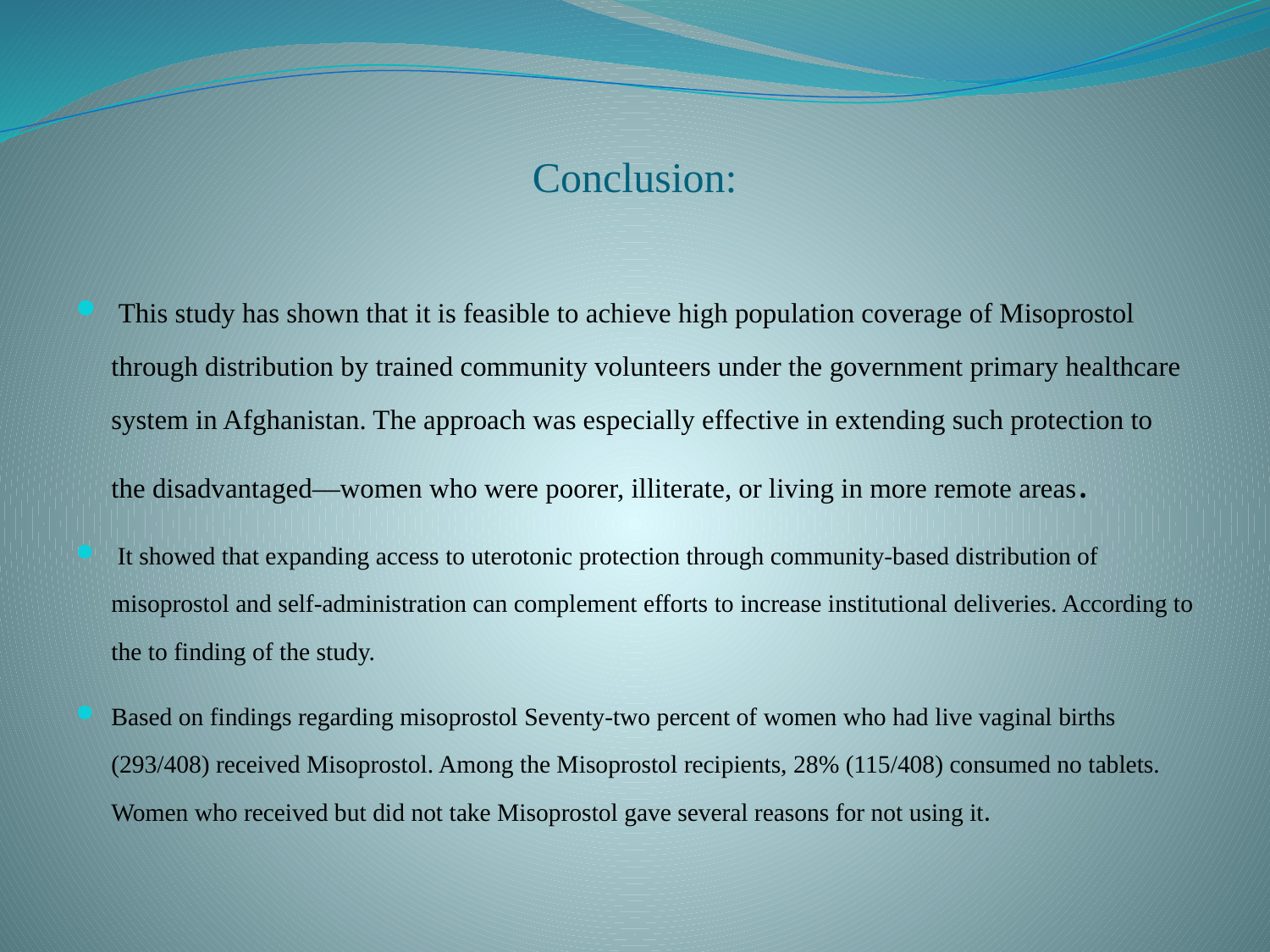

# Conclusion:
 This study has shown that it is feasible to achieve high population coverage of Misoprostol through distribution by trained community volunteers under the government primary healthcare system in Afghanistan. The approach was especially effective in extending such protection to the disadvantaged—women who were poorer, illiterate, or living in more remote areas.
 It showed that expanding access to uterotonic protection through community-based distribution of misoprostol and self-administration can complement efforts to increase institutional deliveries. According to the to finding of the study.
Based on findings regarding misoprostol Seventy-two percent of women who had live vaginal births  (293/408) received Misoprostol. Among the Misoprostol recipients, 28% (115/408) consumed no tablets. Women who received but did not take Misoprostol gave several reasons for not using it.